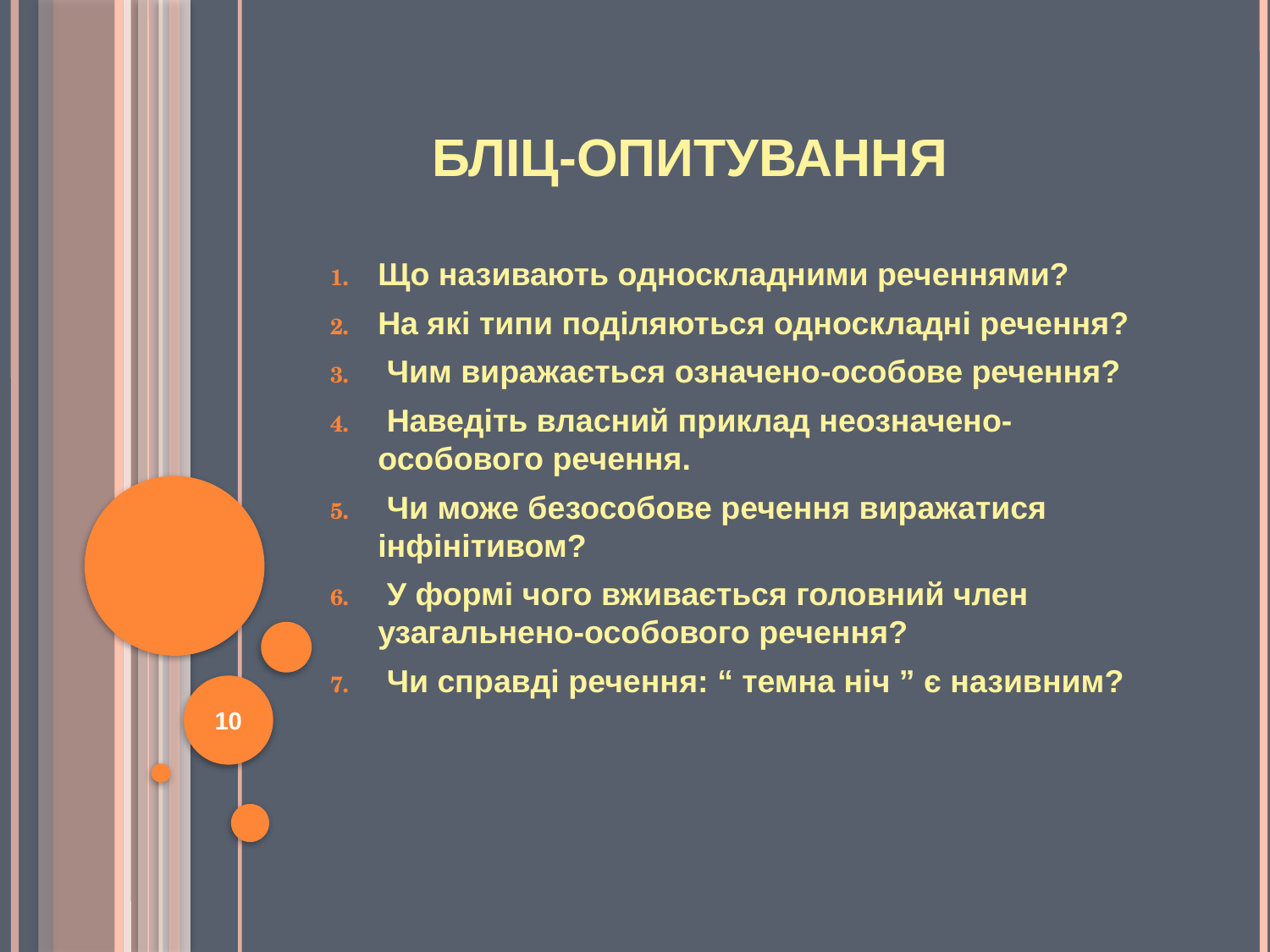

# Бліц-опитування
Що називають односкладними реченнями?
На які типи поділяються односкладні речення?
 Чим виражається означено-особове речення?
 Наведіть власний приклад неозначено-особового речення.
 Чи може безособове речення виражатися інфінітивом?
 У формі чого вживається головний член узагальнено-особового речення?
 Чи справді речення: “ темна ніч ” є називним?
10